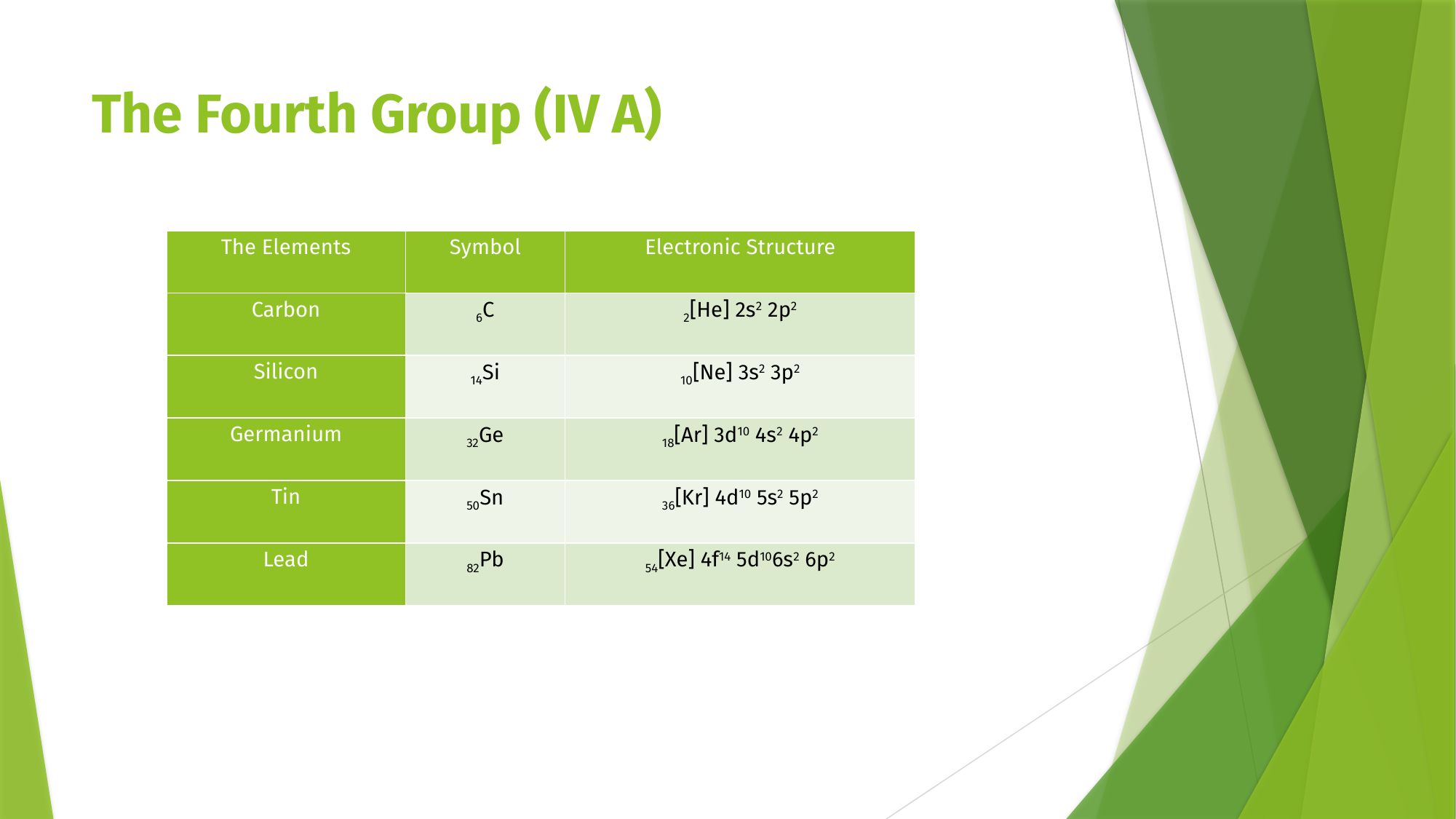

# The Fourth Group (IV A)
| The Elements | Symbol | Electronic Structure |
| --- | --- | --- |
| Carbon | 6C | 2[He] 2s2 2p2 |
| Silicon | 14Si | 10[Ne] 3s2 3p2 |
| Germanium | 32Ge | 18[Ar] 3d10 4s2 4p2 |
| Tin | 50Sn | 36[Kr] 4d10 5s2 5p2 |
| Lead | 82Pb | 54[Xe] 4f14 5d106s2 6p2 |